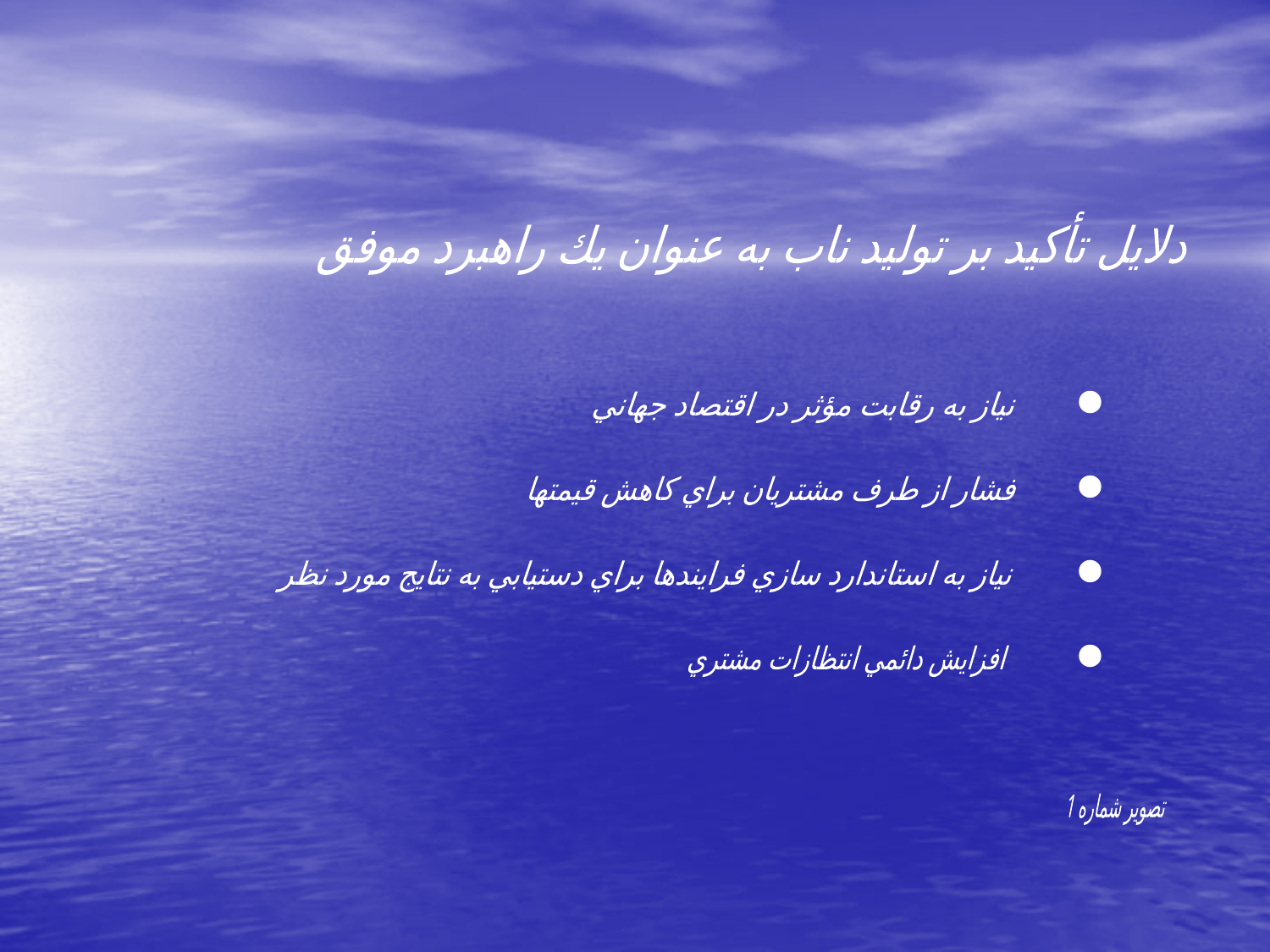

دلايل تأكيد بر توليد ناب به عنوان يك راهبرد موفق
نياز به رقابت مؤثر در اقتصاد جهاني

فشار از طرف مشتريان براي كاهش قيمتها

نياز به استاندارد سازي فرايندها براي دستيابي به نتايج مورد نظر

افزايش دائمي انتظازات مشتري

تصوير شماره 1